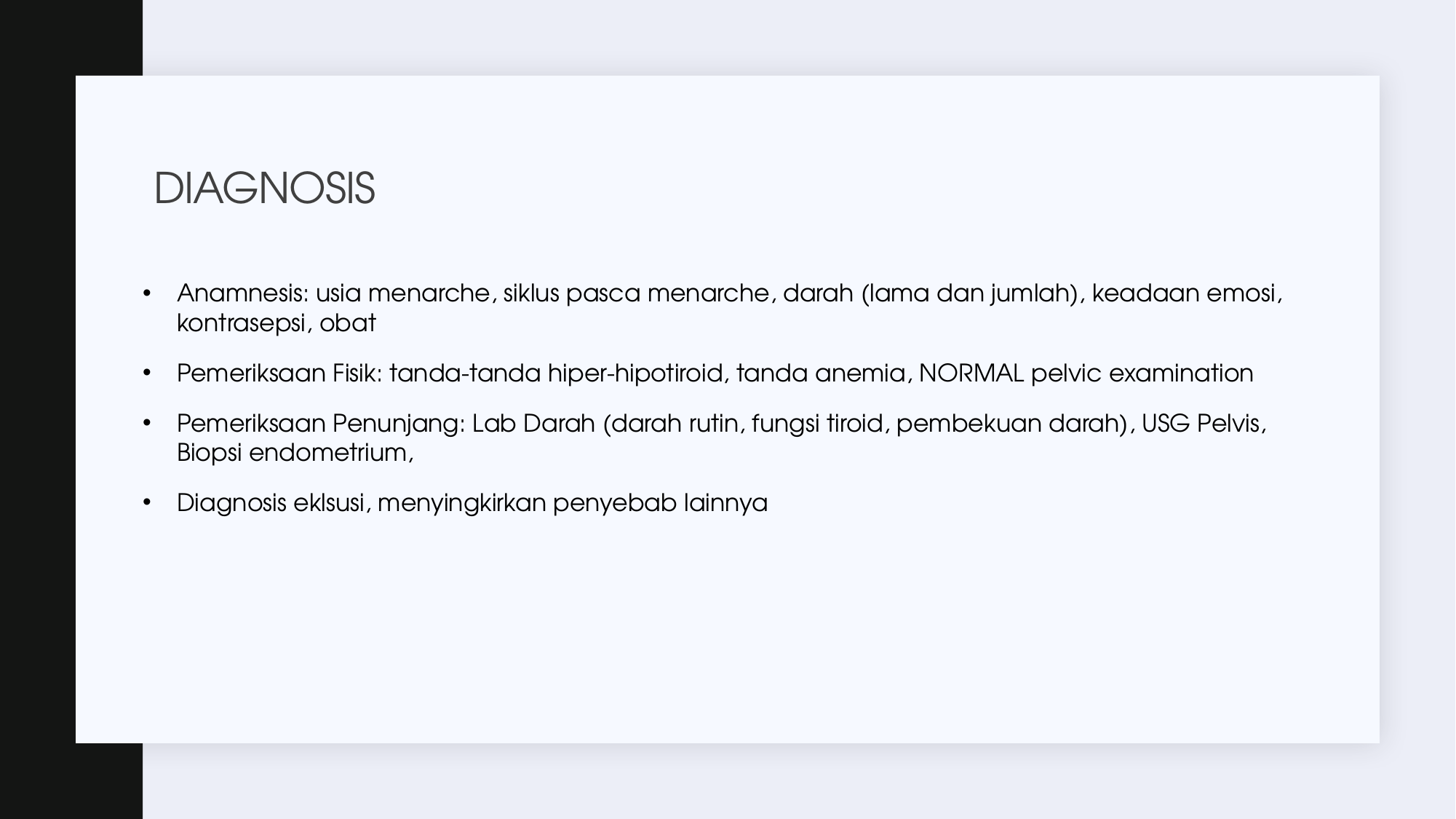

# Diagnosis
Anamnesis: usia menarche, siklus pasca menarche, darah (lama dan jumlah), keadaan emosi, kontrasepsi, obat
Pemeriksaan Fisik: tanda-tanda hiper-hipotiroid, tanda anemia, NORMAL pelvic examination
Pemeriksaan Penunjang: Lab Darah (darah rutin, fungsi tiroid, pembekuan darah), USG Pelvis, Biopsi endometrium,
Diagnosis eklsusi, menyingkirkan penyebab lainnya